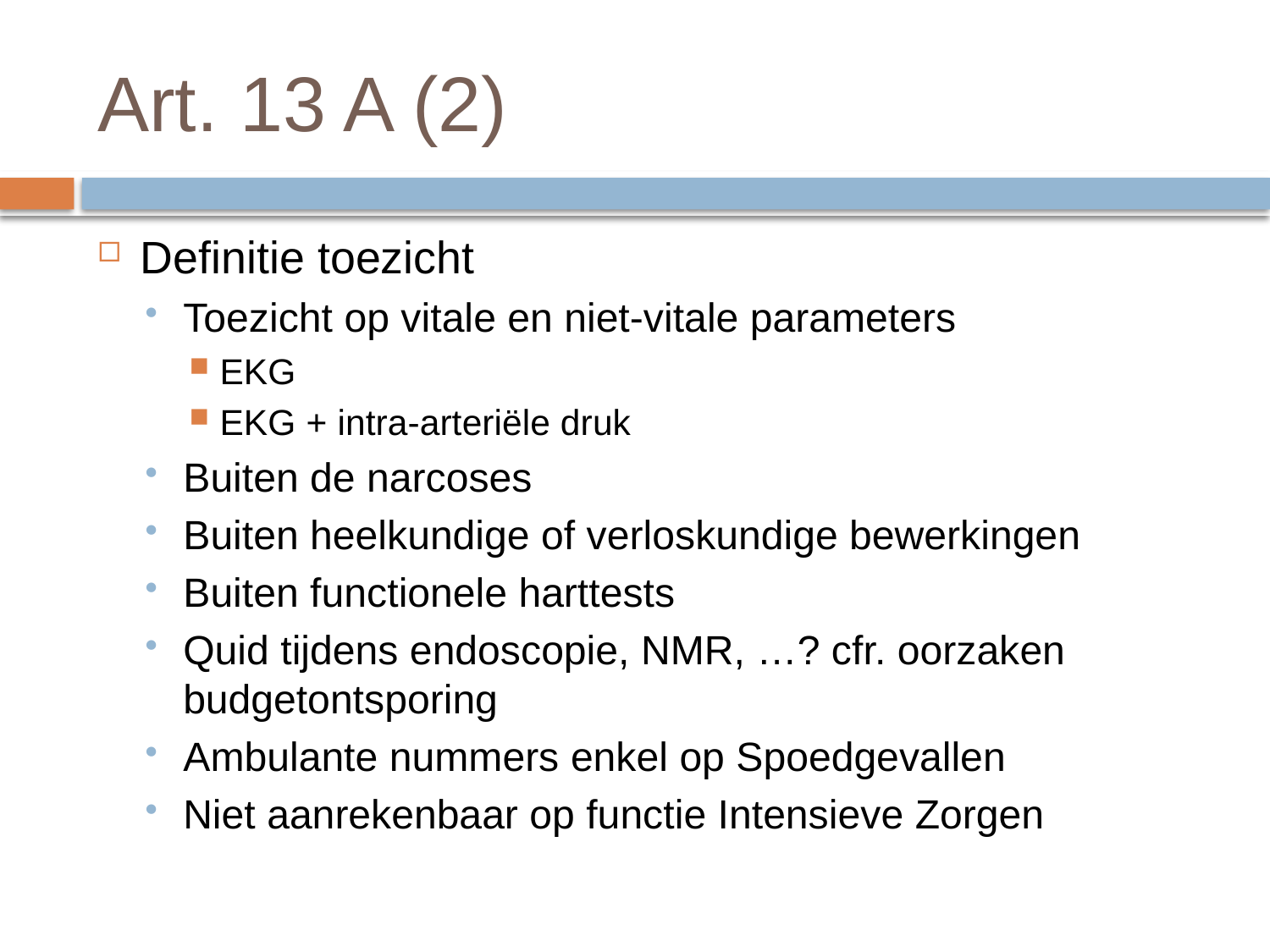

# Art. 13 A (2)
Definitie toezicht
Toezicht op vitale en niet-vitale parameters
EKG
EKG + intra-arteriële druk
Buiten de narcoses
Buiten heelkundige of verloskundige bewerkingen
Buiten functionele harttests
Quid tijdens endoscopie, NMR, …? cfr. oorzaken budgetontsporing
Ambulante nummers enkel op Spoedgevallen
Niet aanrekenbaar op functie Intensieve Zorgen